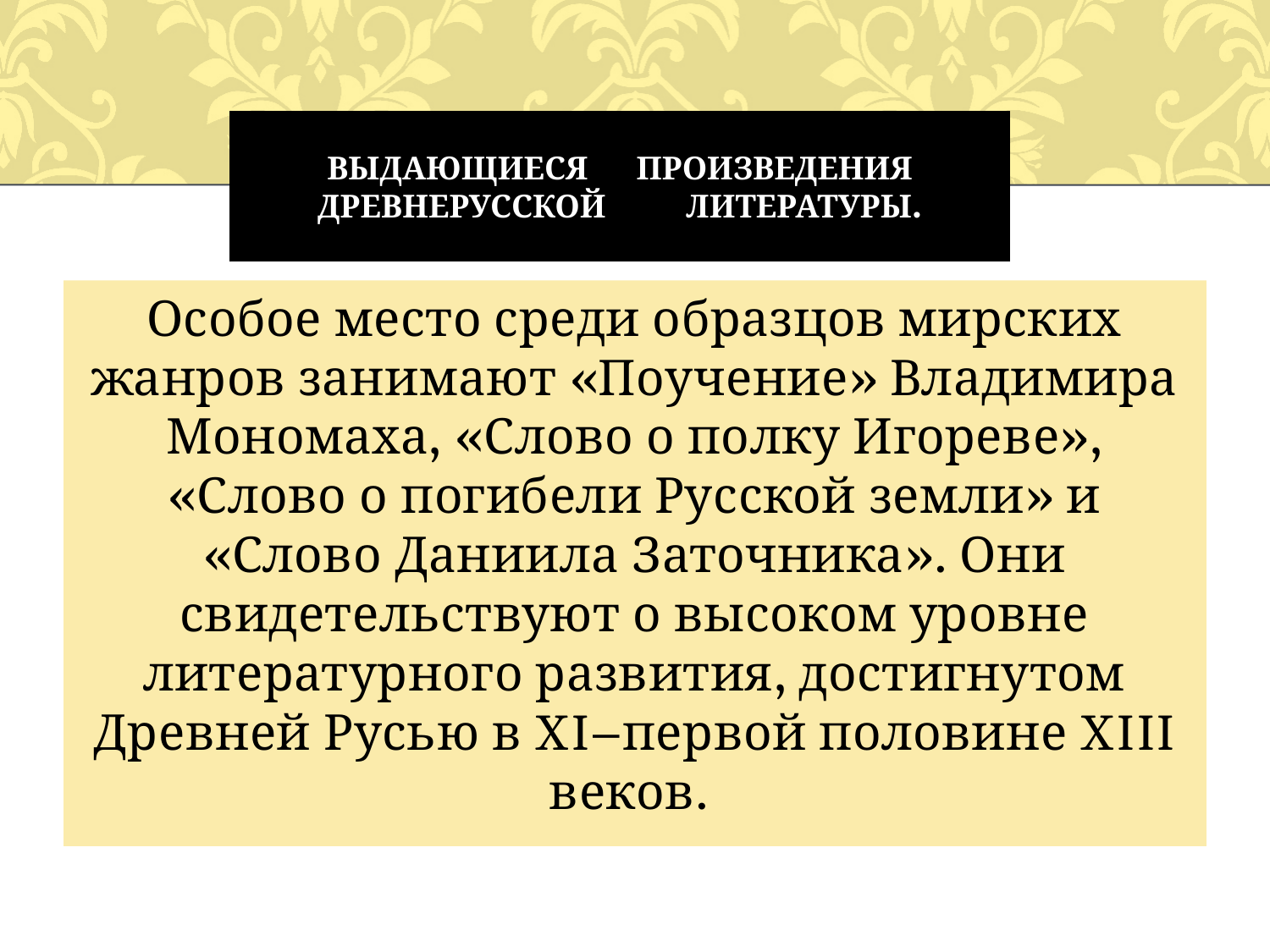

# Выдающиеся      произведения древнерусской          литературы.
Особое место среди образцов мирских жанров занимают «Поучение» Владимира Мономаха, «Слово о полку Игореве», «Слово о погибели Русской земли» и «Слово Даниила Заточника». Они свидетельствуют о высоком уровне литературного развития, достигнутом Древней Русью в XI–первой половине XIII веков.